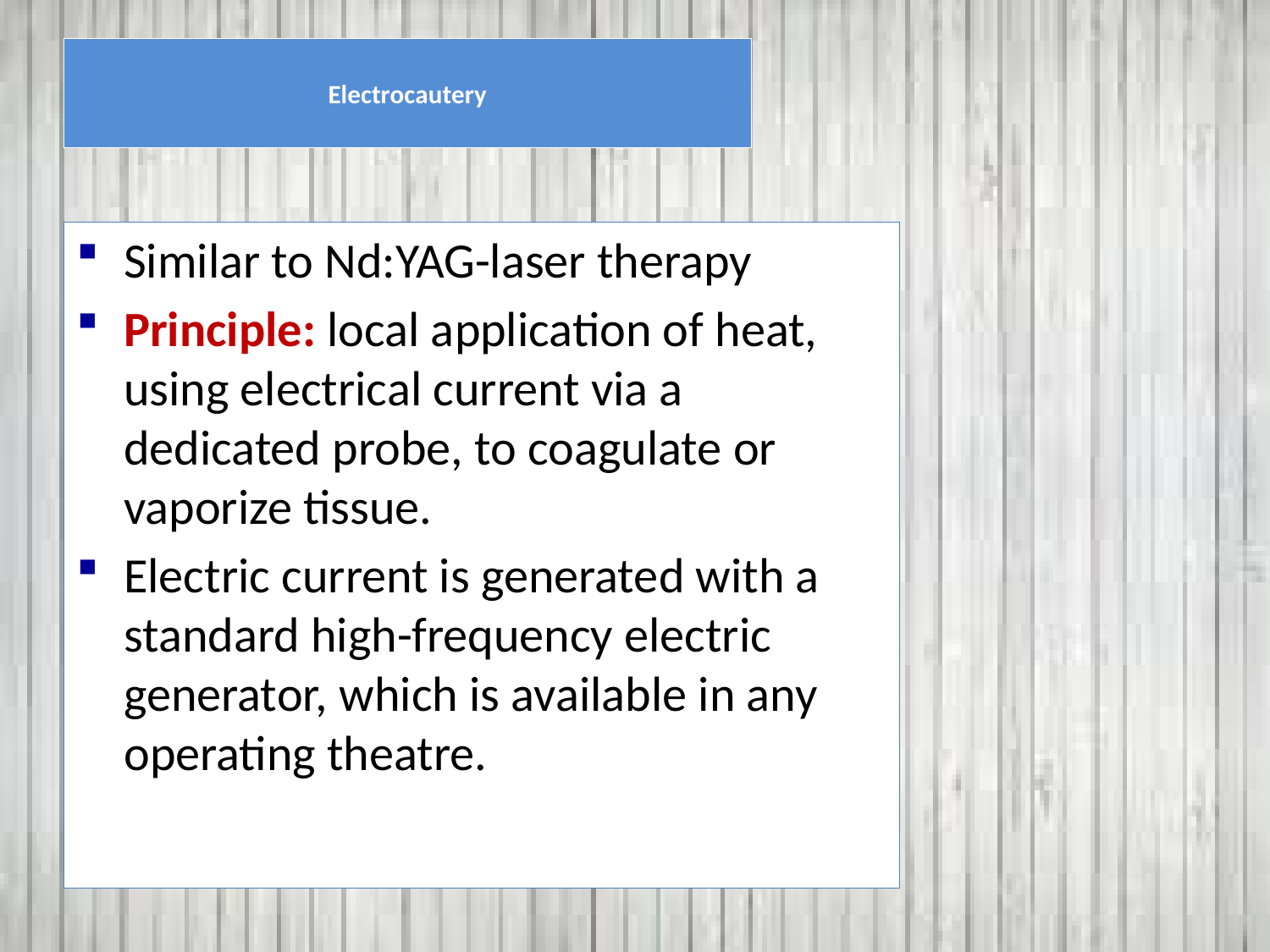

# Electrocautery
Similar to Nd:YAG-laser therapy
Principle: local application of heat, using electrical current via a dedicated probe, to coagulate or vaporize tissue.
Electric current is generated with a standard high-frequency electric generator, which is available in any operating theatre.